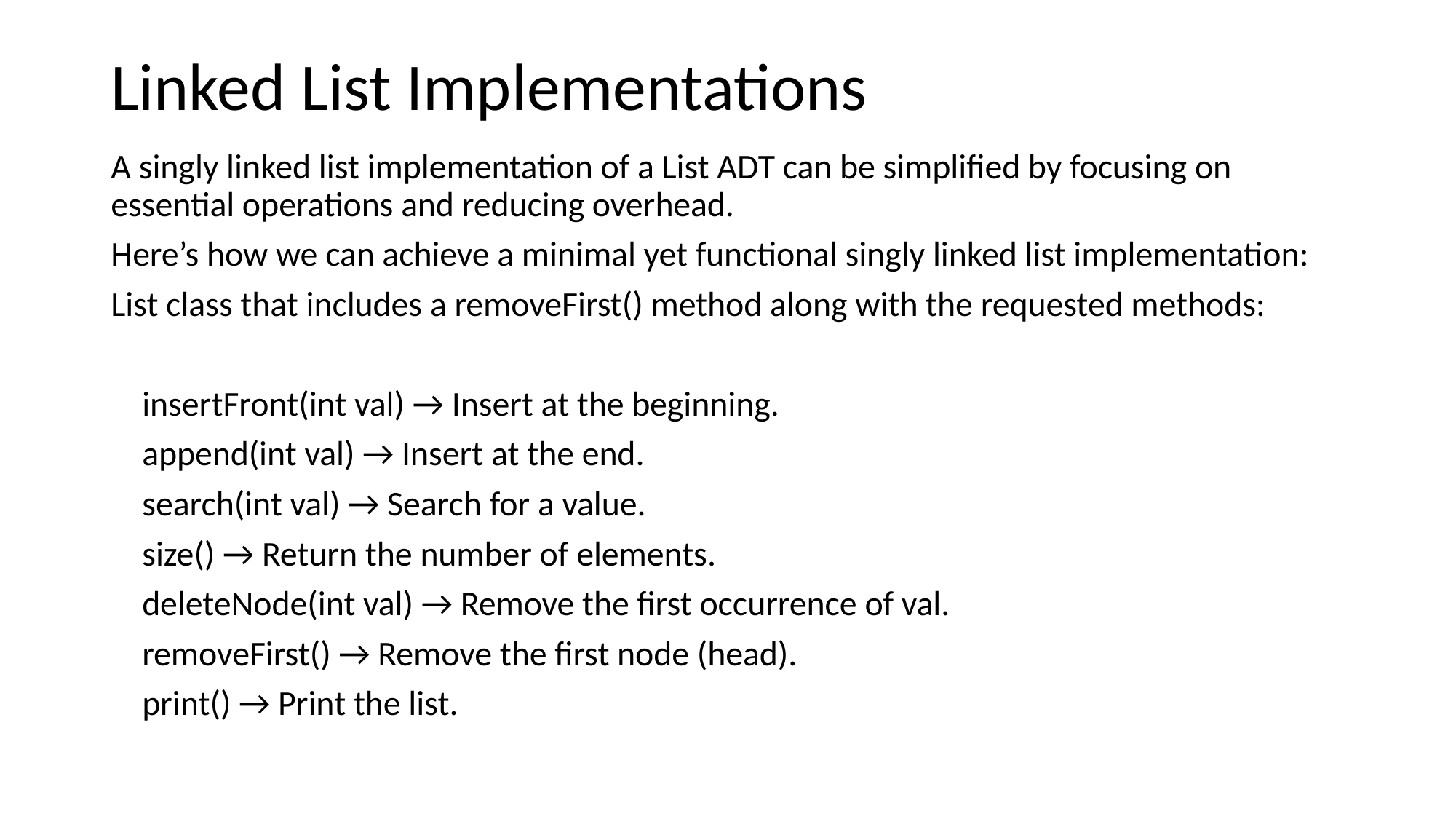

# Linked List Implementations
A singly linked list implementation of a List ADT can be simplified by focusing on essential operations and reducing overhead.
Here’s how we can achieve a minimal yet functional singly linked list implementation:
List class that includes a removeFirst() method along with the requested methods:

    insertFront(int val) → Insert at the beginning.
    append(int val) → Insert at the end.
    search(int val) → Search for a value.
    size() → Return the number of elements.
    deleteNode(int val) → Remove the first occurrence of val.
    removeFirst() → Remove the first node (head).
    print() → Print the list.